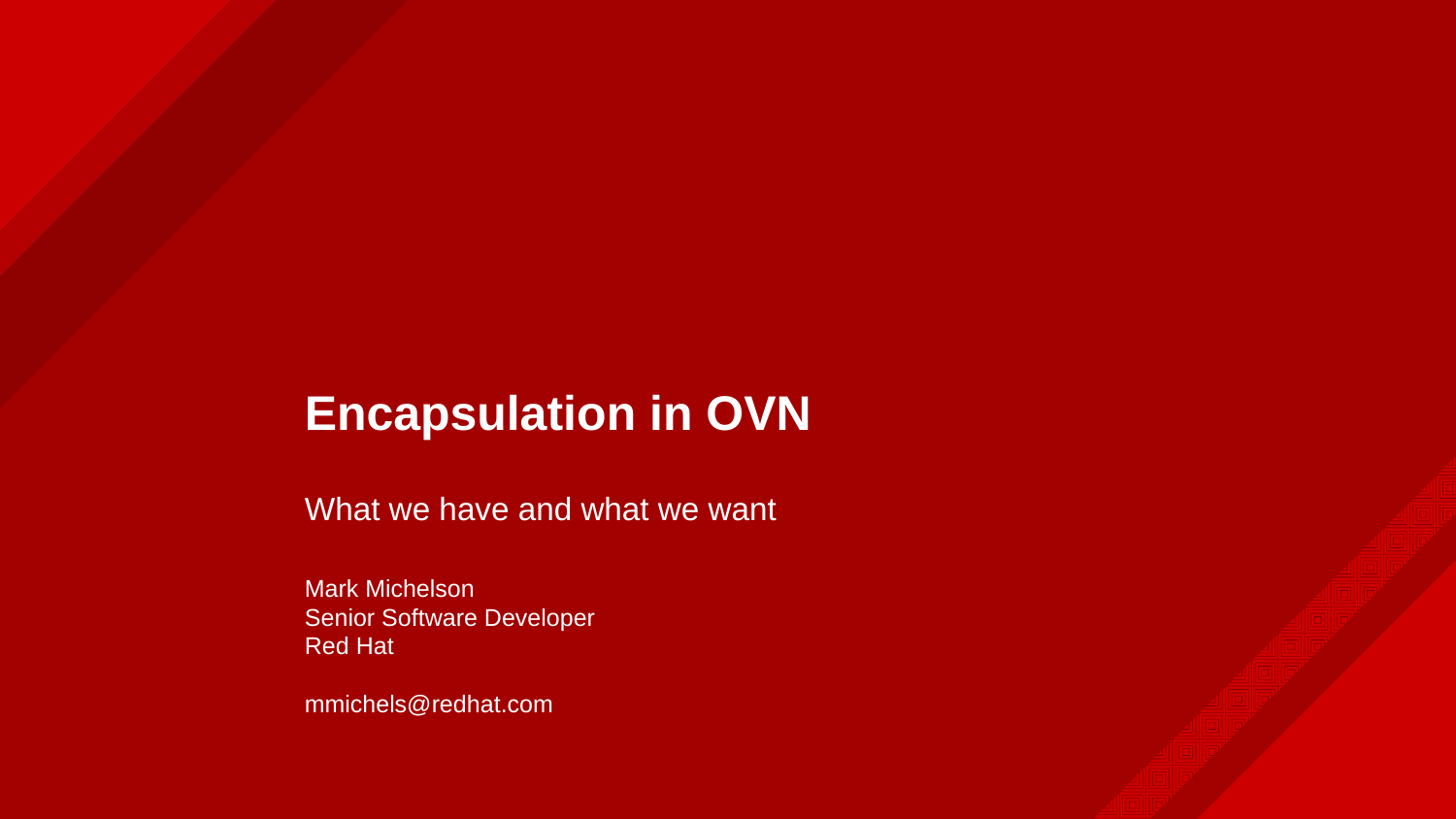

# Encapsulation in OVN
What we have and what we want
Mark Michelson
Senior Software Developer
Red Hat

mmichels@redhat.com